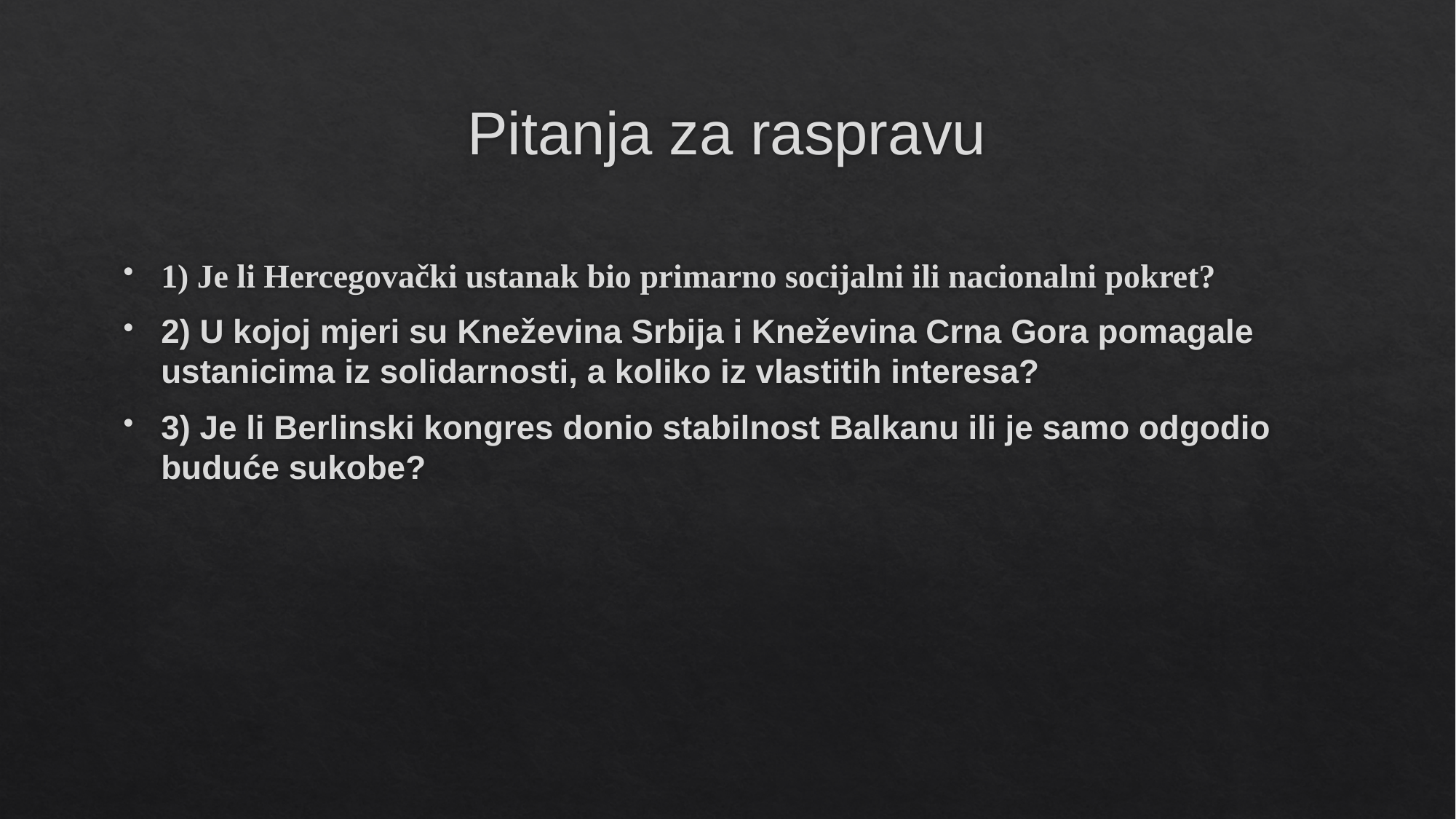

# Pitanja za raspravu
1) Je li Hercegovački ustanak bio primarno socijalni ili nacionalni pokret?
2) U kojoj mjeri su Kneževina Srbija i Kneževina Crna Gora pomagale ustanicima iz solidarnosti, a koliko iz vlastitih interesa?
3) Je li Berlinski kongres donio stabilnost Balkanu ili je samo odgodio buduće sukobe?